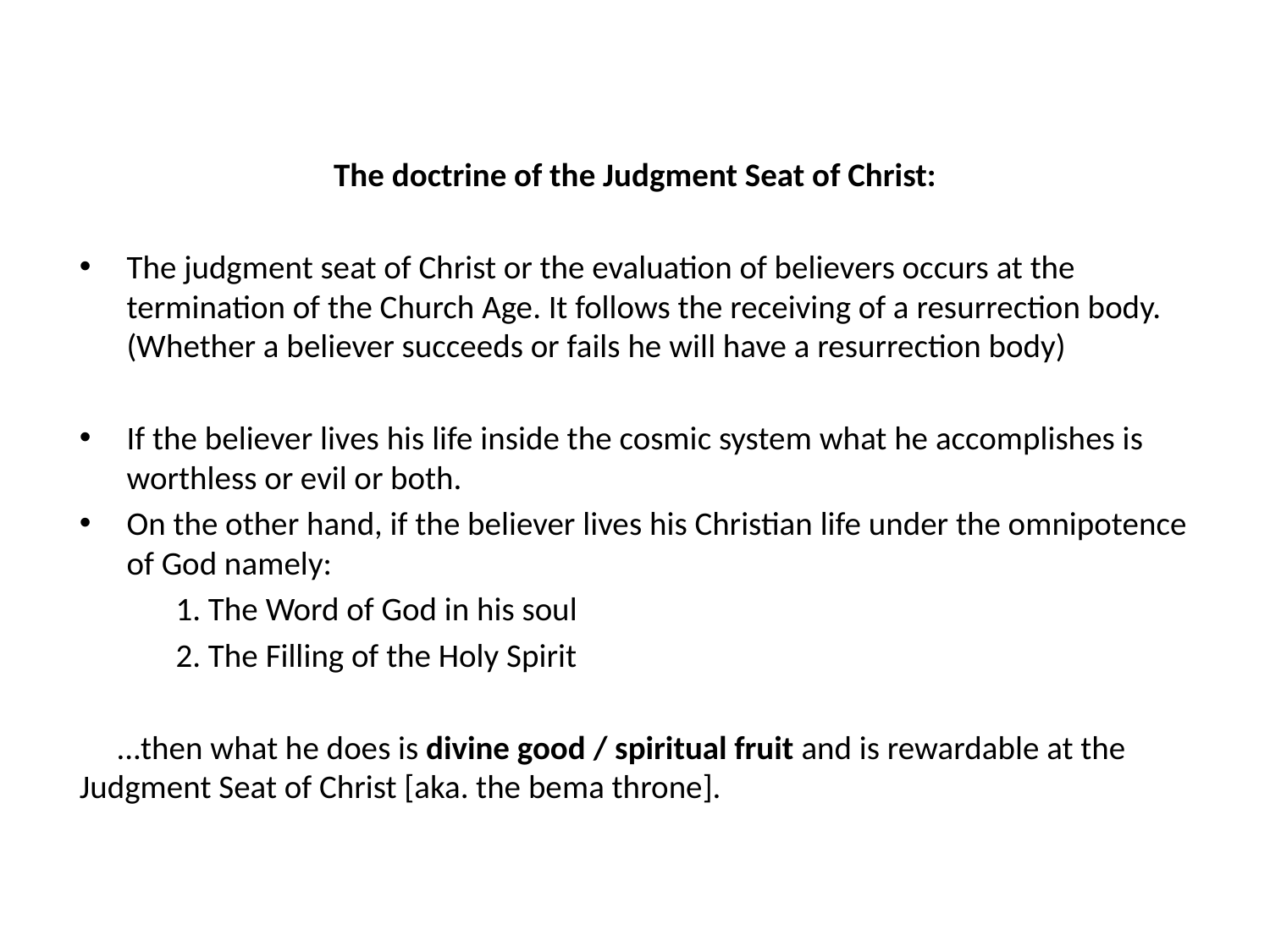

The doctrine of the Judgment Seat of Christ:

The judgment seat of Christ or the evaluation of believers occurs at the termination of the Church Age. It follows the receiving of a resurrection body. (Whether a believer succeeds or fails he will have a resurrection body)

If the believer lives his life inside the cosmic system what he accomplishes is worthless or evil or both.
On the other hand, if the believer lives his Christian life under the omnipotence of God namely:
             1. The Word of God in his soul
             2. The Filling of the Holy Spirit

     ...then what he does is divine good / spiritual fruit and is rewardable at the Judgment Seat of Christ [aka. the bema throne].